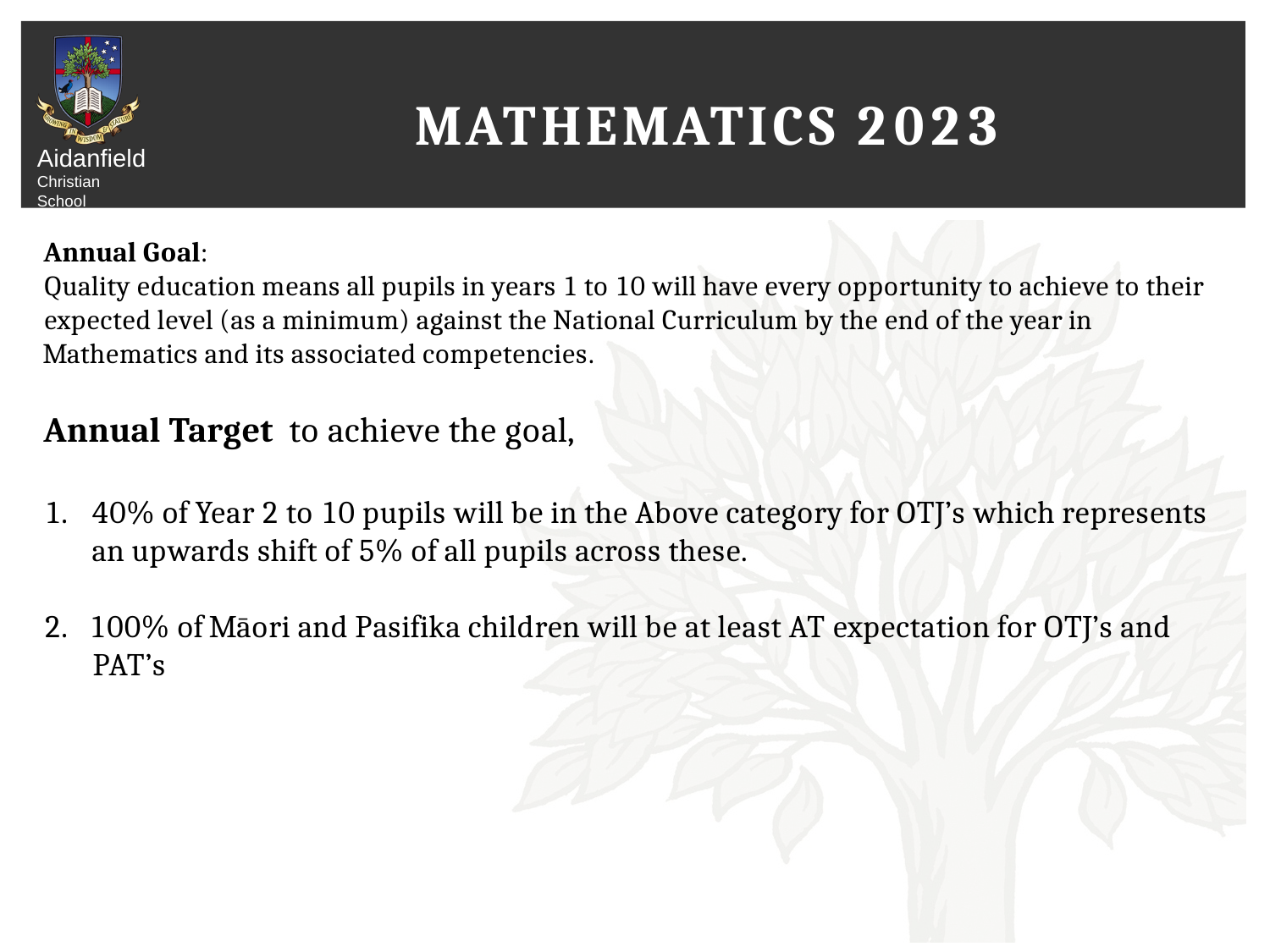

# Mathematics 2023
Annual Goal:
Quality education means all pupils in years 1 to 10 will have every opportunity to achieve to their expected level (as a minimum) against the National Curriculum by the end of the year in Mathematics and its associated competencies.

Annual Target  to achieve the goal,

40% of Year 2 to 10 pupils will be in the Above category for OTJ’s which represents an upwards shift of 5% of all pupils across these.

2.   100% of Māori and Pasifika children will be at least AT expectation for OTJ’s and
       PAT’s